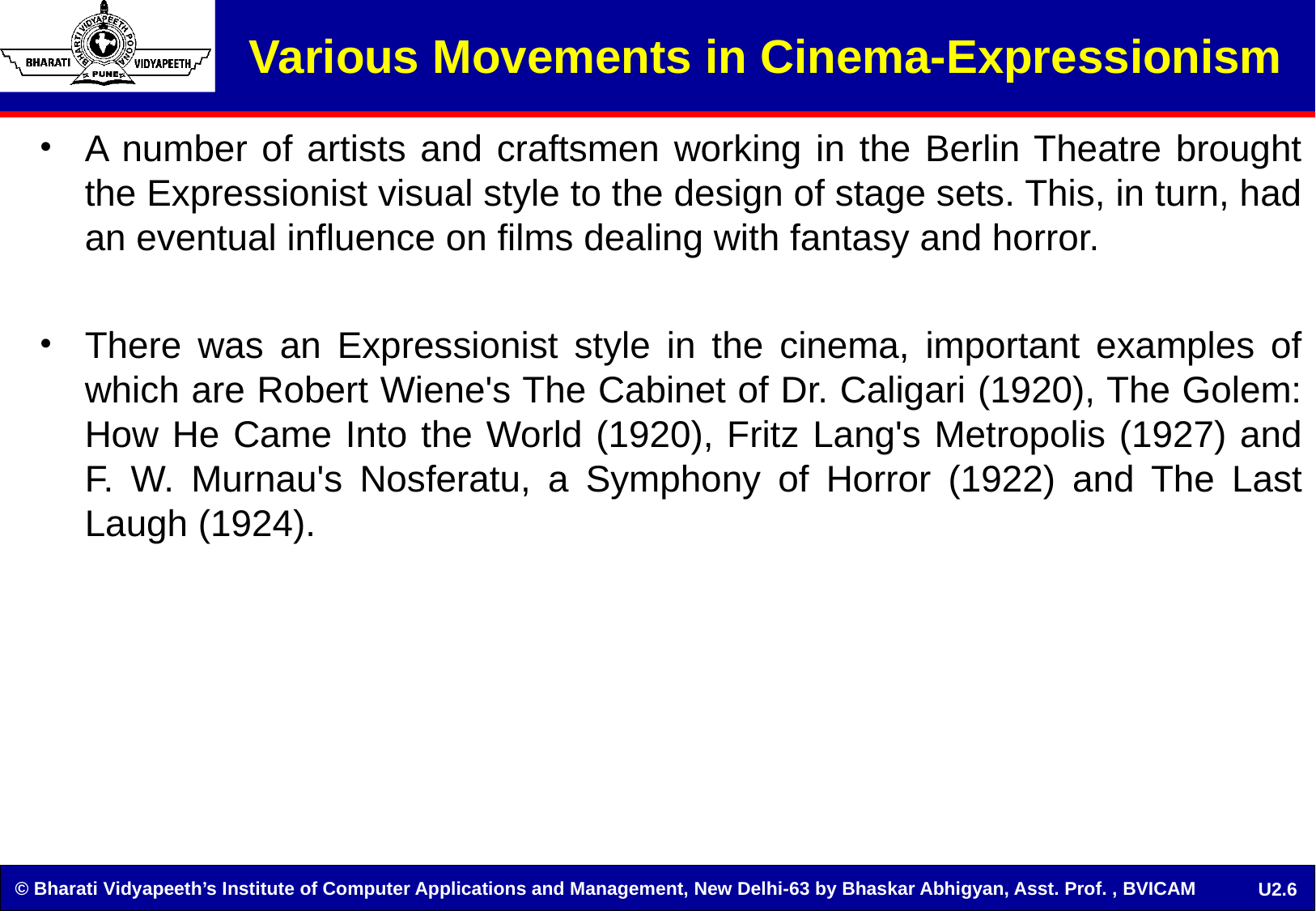

Various Movements in Cinema-Expressionism
A number of artists and craftsmen working in the Berlin Theatre brought the Expressionist visual style to the design of stage sets. This, in turn, had an eventual influence on films dealing with fantasy and horror.

There was an Expressionist style in the cinema, important examples of which are Robert Wiene's The Cabinet of Dr. Caligari (1920), The Golem: How He Came Into the World (1920), Fritz Lang's Metropolis (1927) and F. W. Murnau's Nosferatu, a Symphony of Horror (1922) and The Last Laugh (1924).